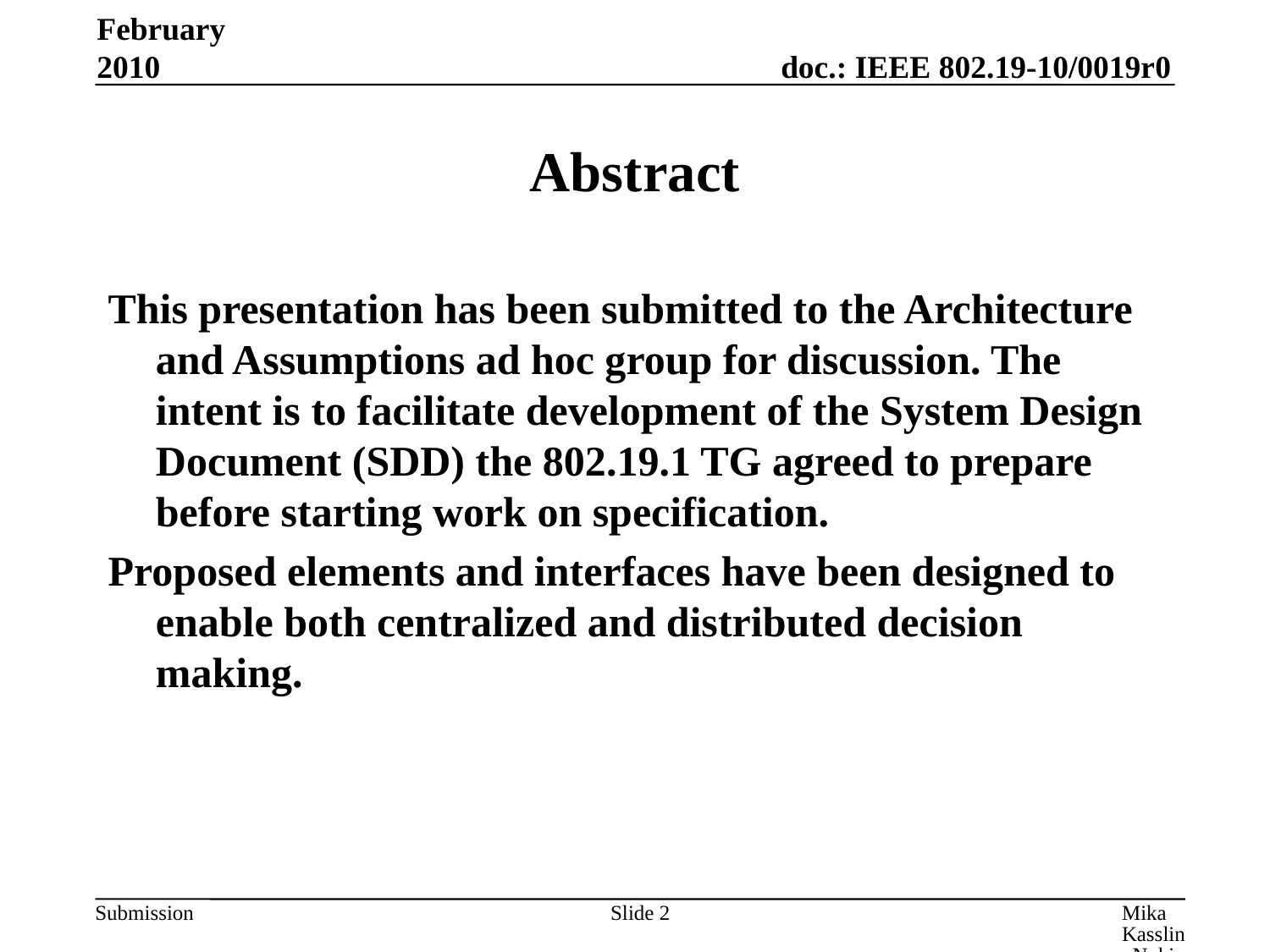

February 2010
# Abstract
This presentation has been submitted to the Architecture and Assumptions ad hoc group for discussion. The intent is to facilitate development of the System Design Document (SDD) the 802.19.1 TG agreed to prepare before starting work on specification.
Proposed elements and interfaces have been designed to enable both centralized and distributed decision making.
Slide 2
Mika Kasslin, Nokia